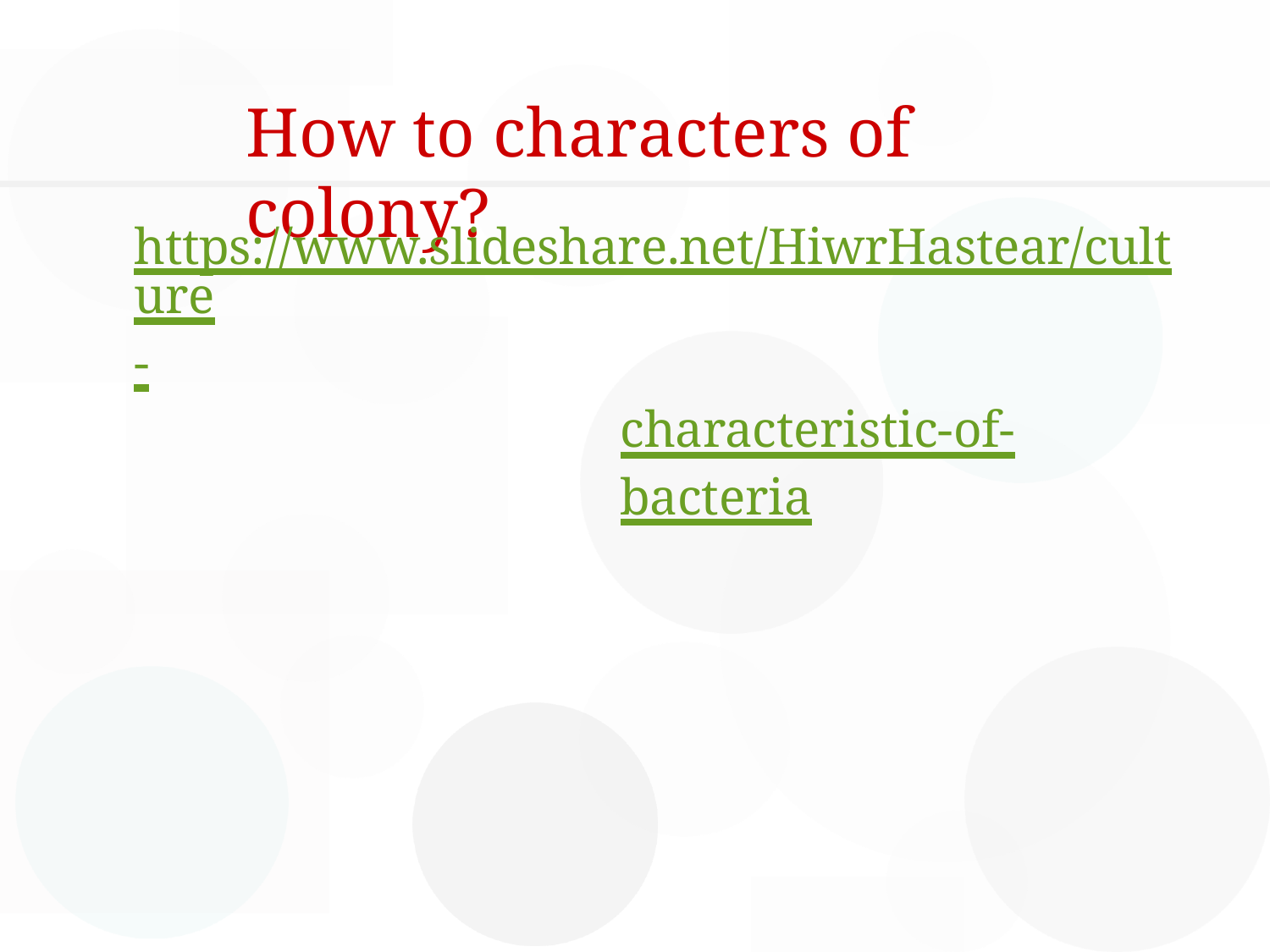

# How to characters of colony?
https://www.slideshare.net/HiwrHastear/culture-
characteristic-of-bacteria